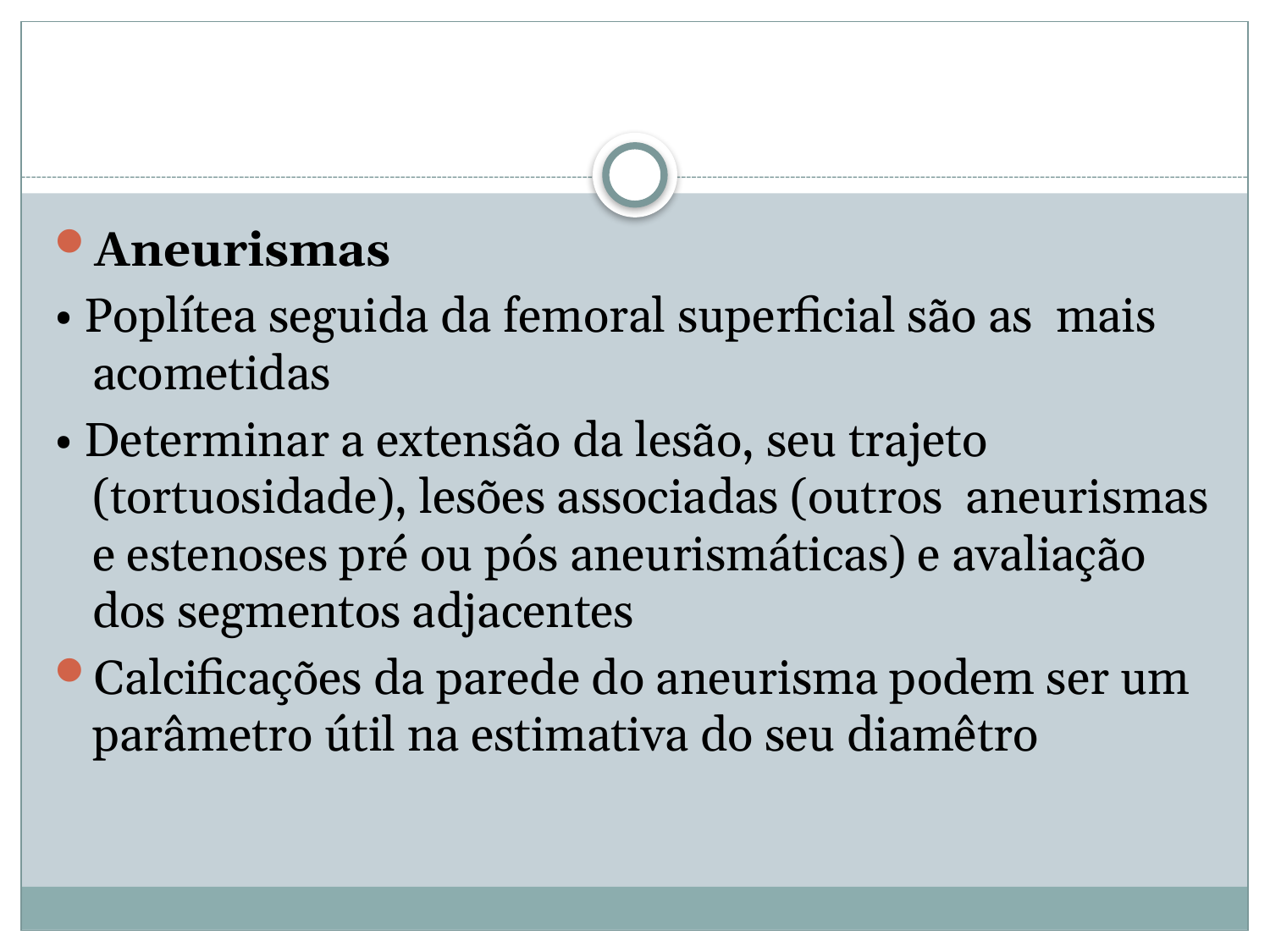

#
Aneurismas
• Poplítea seguida da femoral superficial são as  mais acometidas
• Determinar a extensão da lesão, seu trajeto (tortuosidade), lesões associadas (outros  aneurismas e estenoses pré ou pós aneurismáticas) e avaliação dos segmentos adjacentes
Calcificações da parede do aneurisma podem ser um parâmetro útil na estimativa do seu diamêtro